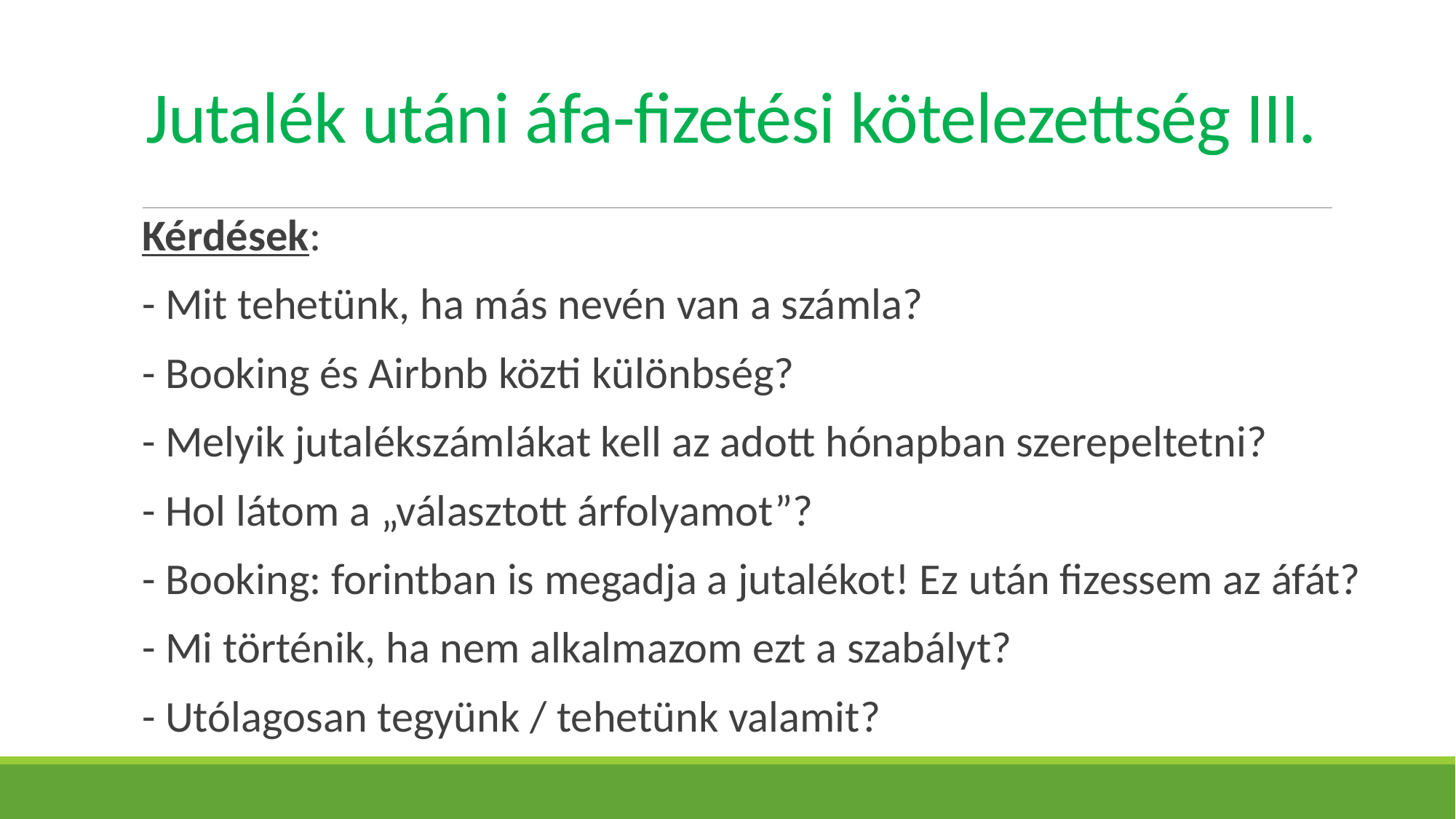

# Jutalék utáni áfa-fizetési kötelezettség III.
Kérdések:
- Mit tehetünk, ha más nevén van a számla?
- Booking és Airbnb közti különbség?
- Melyik jutalékszámlákat kell az adott hónapban szerepeltetni?
- Hol látom a „választott árfolyamot”?
- Booking: forintban is megadja a jutalékot! Ez után fizessem az áfát?
- Mi történik, ha nem alkalmazom ezt a szabályt?
- Utólagosan tegyünk / tehetünk valamit?